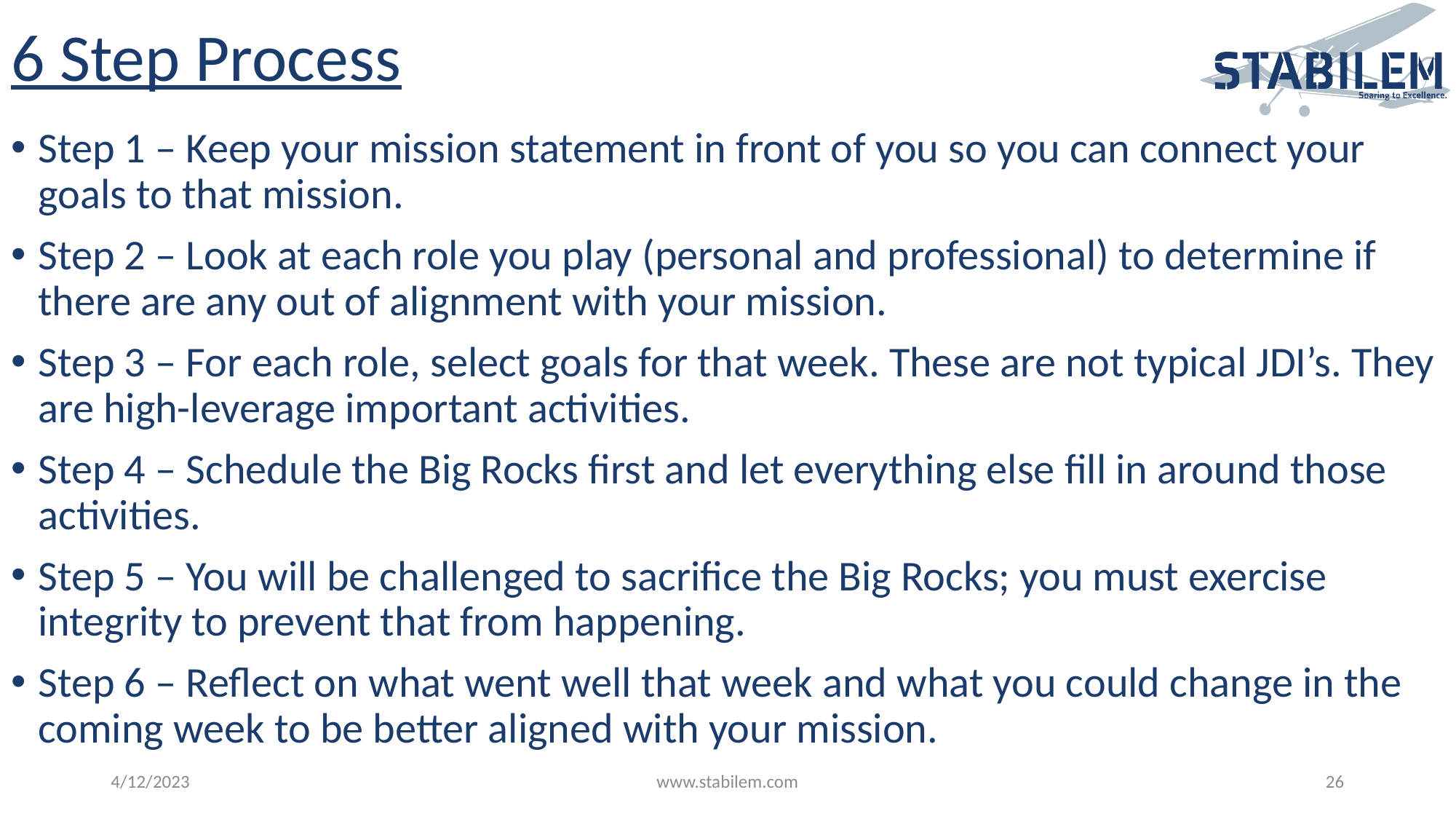

# 6 Step Process
Step 1 – Keep your mission statement in front of you so you can connect your goals to that mission.
Step 2 – Look at each role you play (personal and professional) to determine if there are any out of alignment with your mission.
Step 3 – For each role, select goals for that week. These are not typical JDI’s. They are high-leverage important activities.
Step 4 – Schedule the Big Rocks first and let everything else fill in around those activities.
Step 5 – You will be challenged to sacrifice the Big Rocks; you must exercise integrity to prevent that from happening.
Step 6 – Reflect on what went well that week and what you could change in the coming week to be better aligned with your mission.

4/12/2023
www.stabilem.com
26